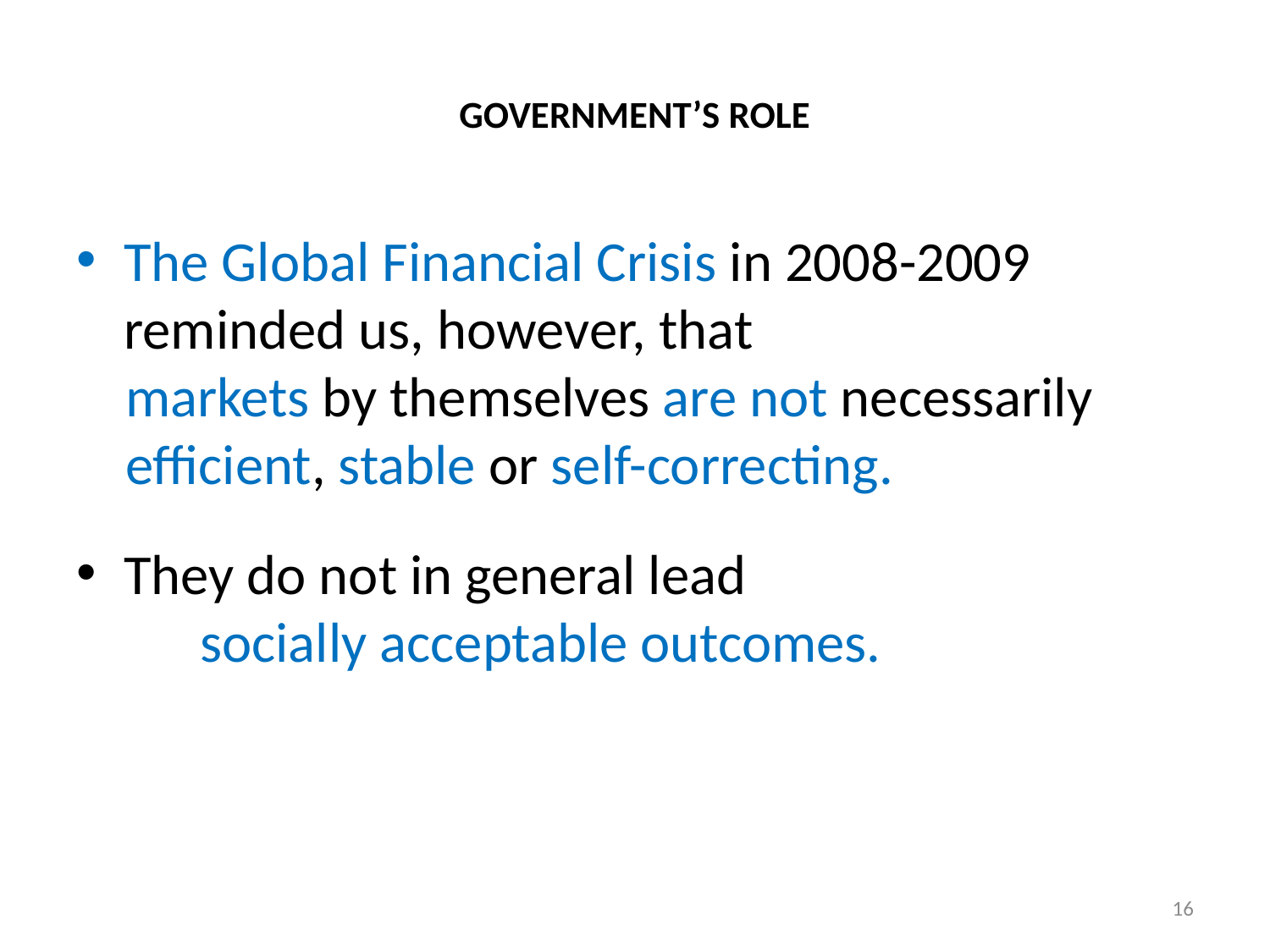

# GOVERNMENT’S ROLE
The Global Financial Crisis in 2008-2009 reminded us, however, that
markets by themselves are not necessarily efficient, stable or self-correcting.
They do not in general lead                                          socially acceptable outcomes.

16